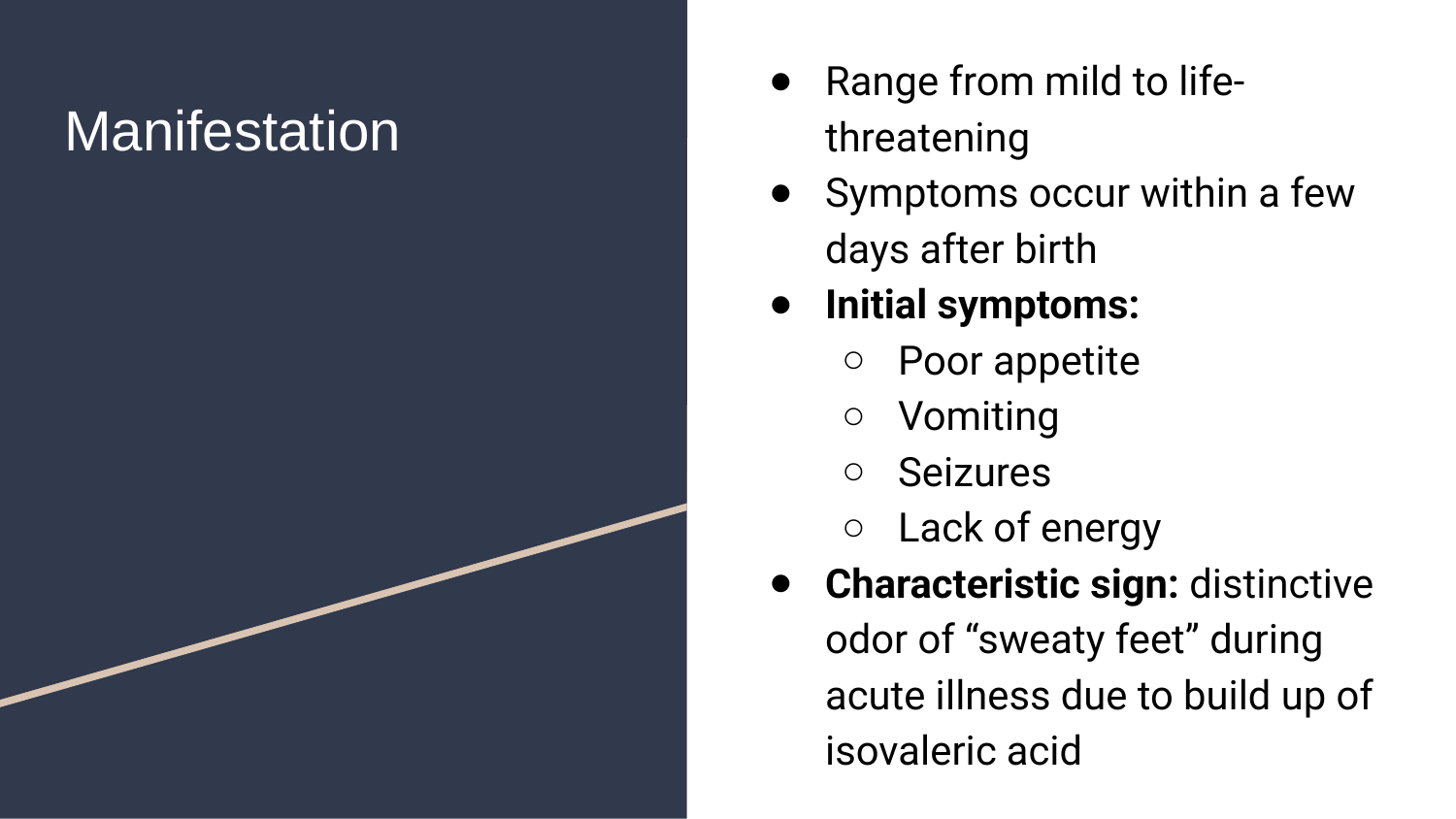

Range from mild to life-threatening
Symptoms occur within a few days after birth
Initial symptoms:
Poor appetite
Vomiting
Seizures
Lack of energy
Characteristic sign: distinctive odor of “sweaty feet” during acute illness due to build up of isovaleric acid
# Manifestation